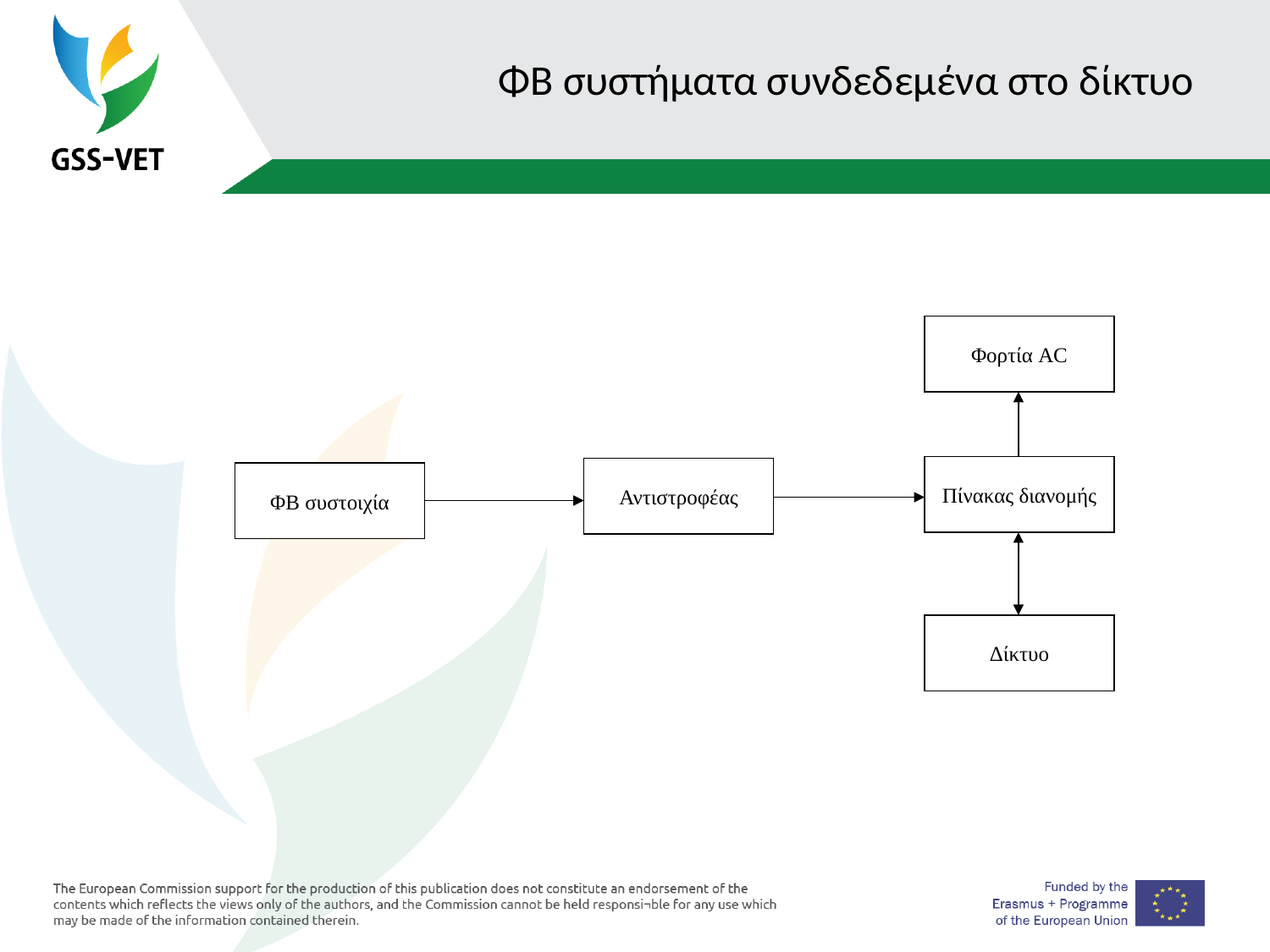

# ΦΒ συστήματα συνδεδεμένα στο δίκτυο
Φορτία AC
Πίνακας διανομής
Αντιστροφέας
ΦΒ συστοιχία
Δίκτυο